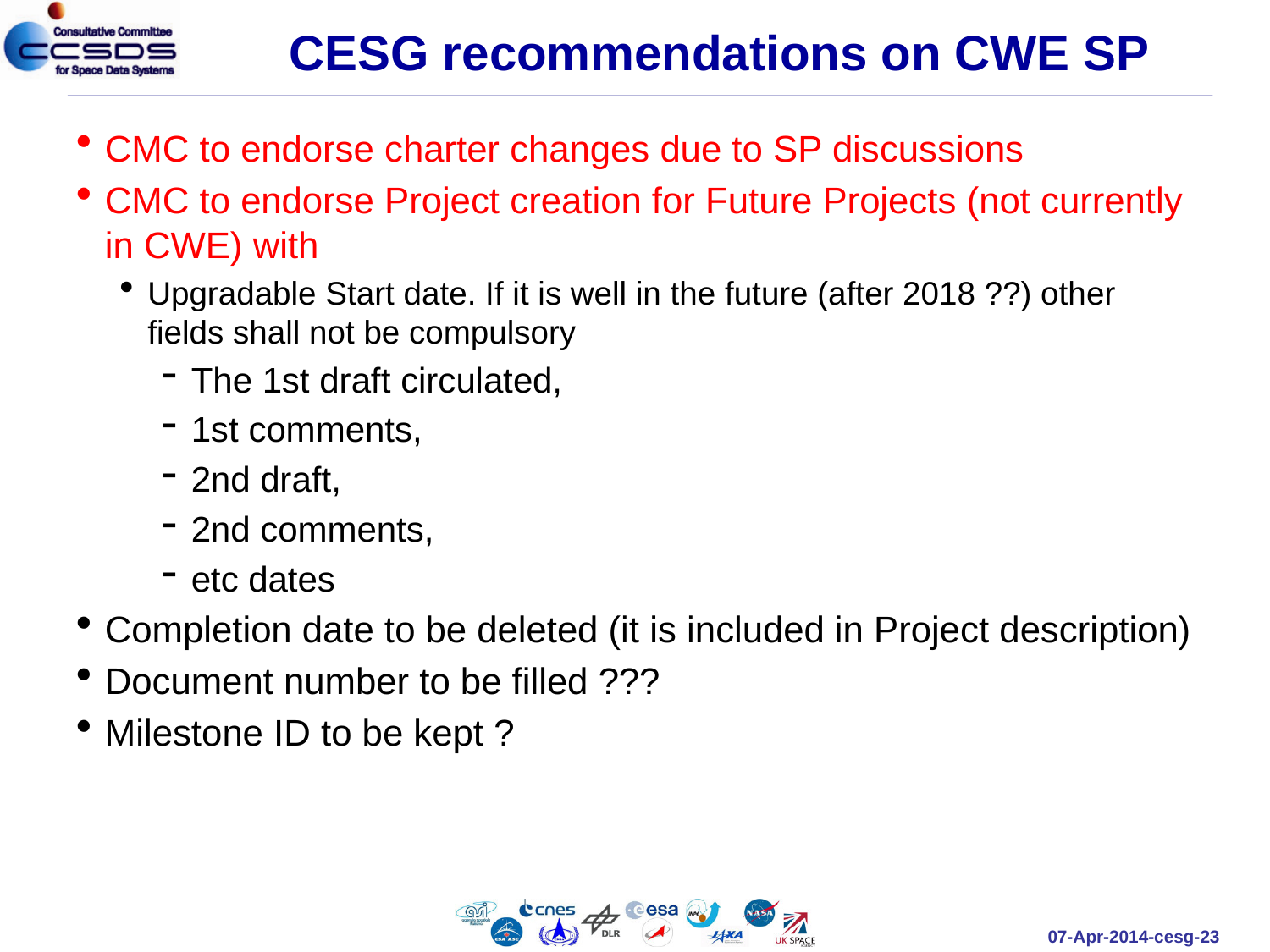

CESG recommendations on CWE SP
CMC to endorse charter changes due to SP discussions
CMC to endorse Project creation for Future Projects (not currently in CWE) with
Upgradable Start date. If it is well in the future (after 2018 ??) other fields shall not be compulsory
The 1st draft circulated,
1st comments,
2nd draft,
2nd comments,
etc dates
Completion date to be deleted (it is included in Project description)
Document number to be filled ???
Milestone ID to be kept ?